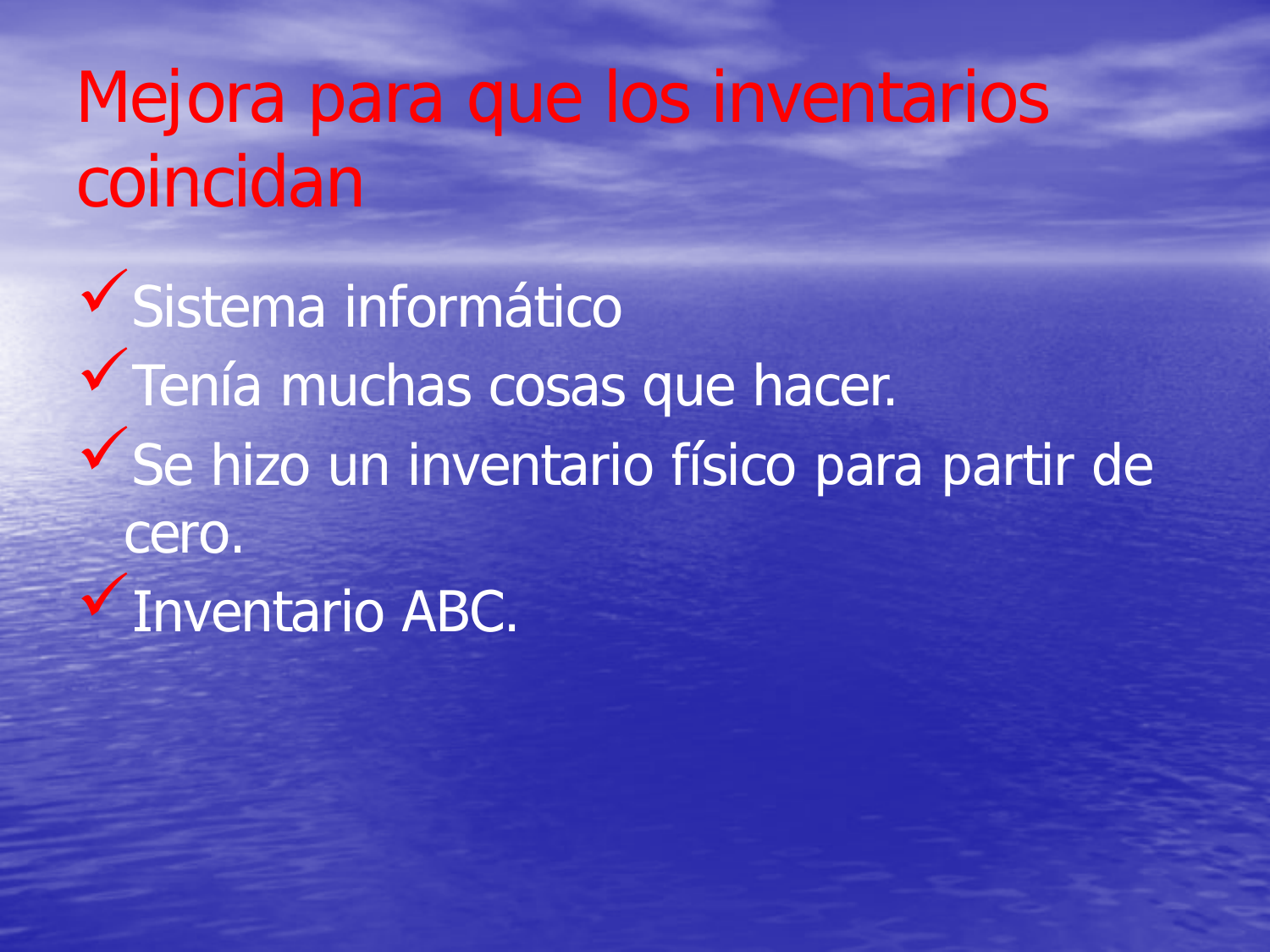

# Mejora para que los inventarios coincidan

Sistema informático
Tenía muchas cosas que hacer.
Se hizo un inventario físico para partir de cero.
Inventario ABC.